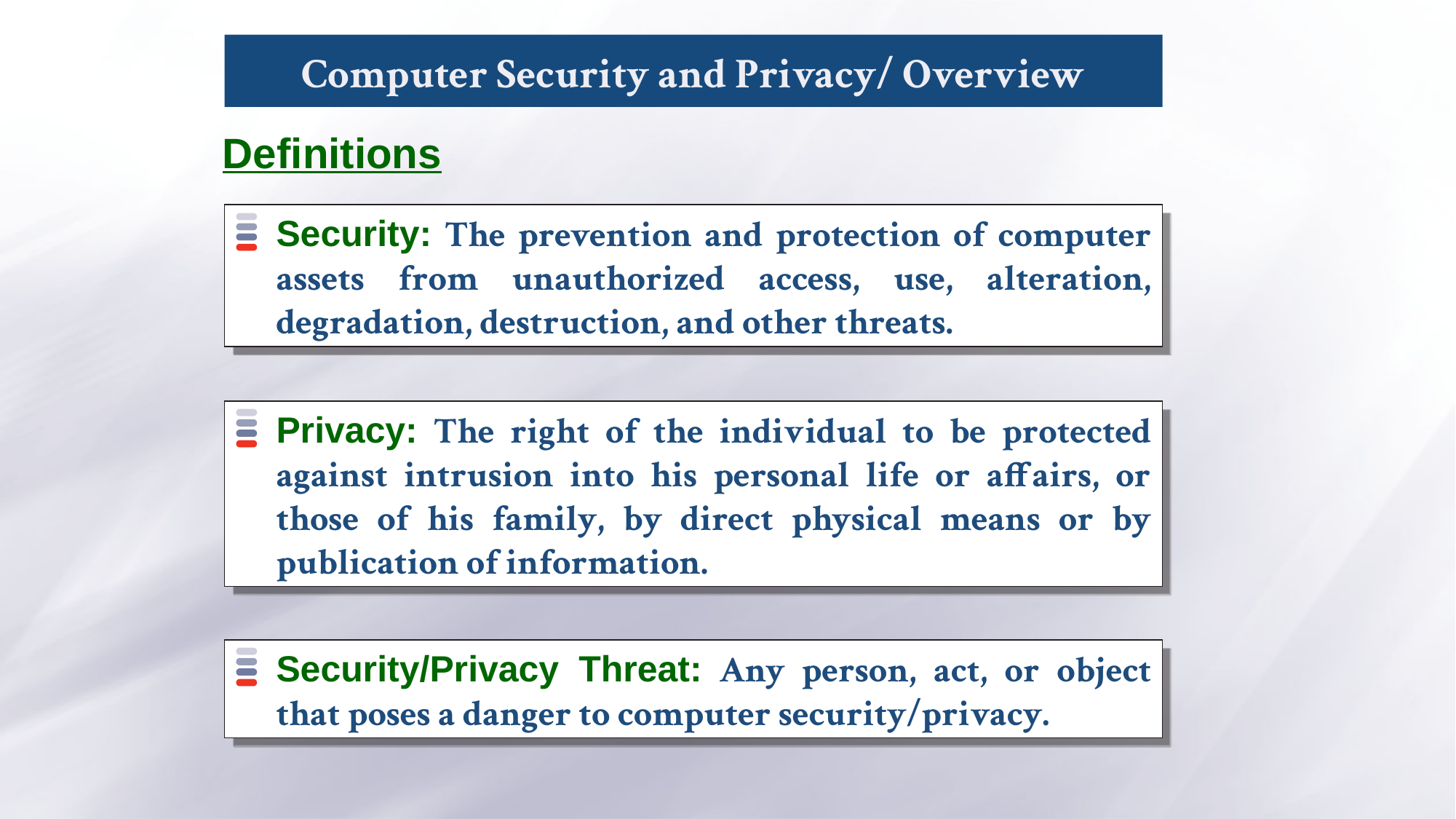

# Computer Security and Privacy/ Overview
Definitions
Security: The prevention and protection of computer assets from unauthorized access, use, alteration, degradation, destruction, and other threats.
Privacy: The right of the individual to be protected against intrusion into his personal life or affairs, or those of his family, by direct physical means or by publication of information.
Security/Privacy Threat: Any person, act, or object that poses a danger to computer security/privacy.